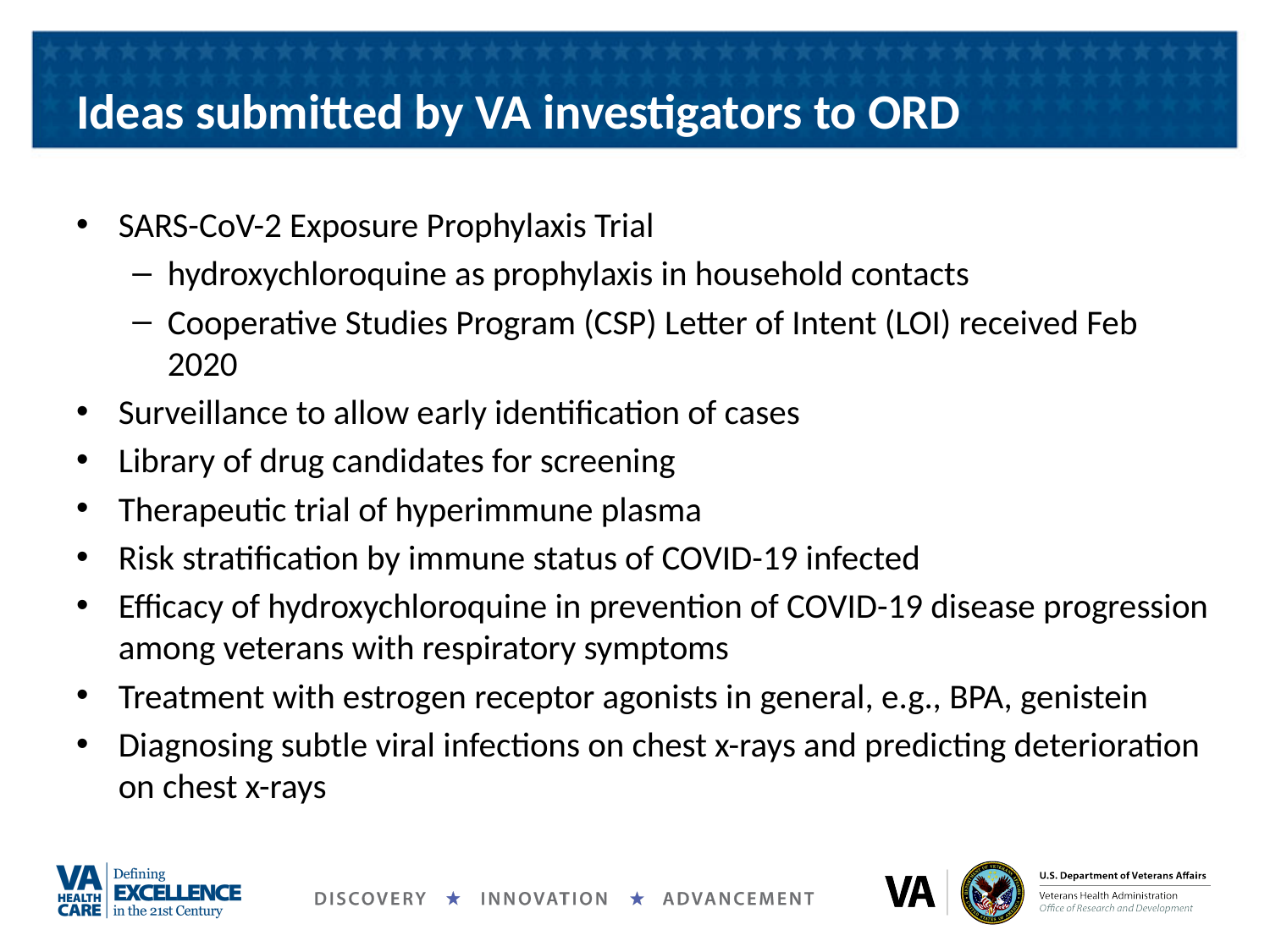

# Ideas submitted by VA investigators to ORD
SARS-CoV-2 Exposure Prophylaxis Trial
hydroxychloroquine as prophylaxis in household contacts
Cooperative Studies Program (CSP) Letter of Intent (LOI) received Feb 2020
Surveillance to allow early identification of cases
Library of drug candidates for screening
Therapeutic trial of hyperimmune plasma
Risk stratification by immune status of COVID-19 infected
Efficacy of hydroxychloroquine in prevention of COVID-19 disease progression among veterans with respiratory symptoms
Treatment with estrogen receptor agonists in general, e.g., BPA, genistein
Diagnosing subtle viral infections on chest x-rays and predicting deterioration on chest x-rays